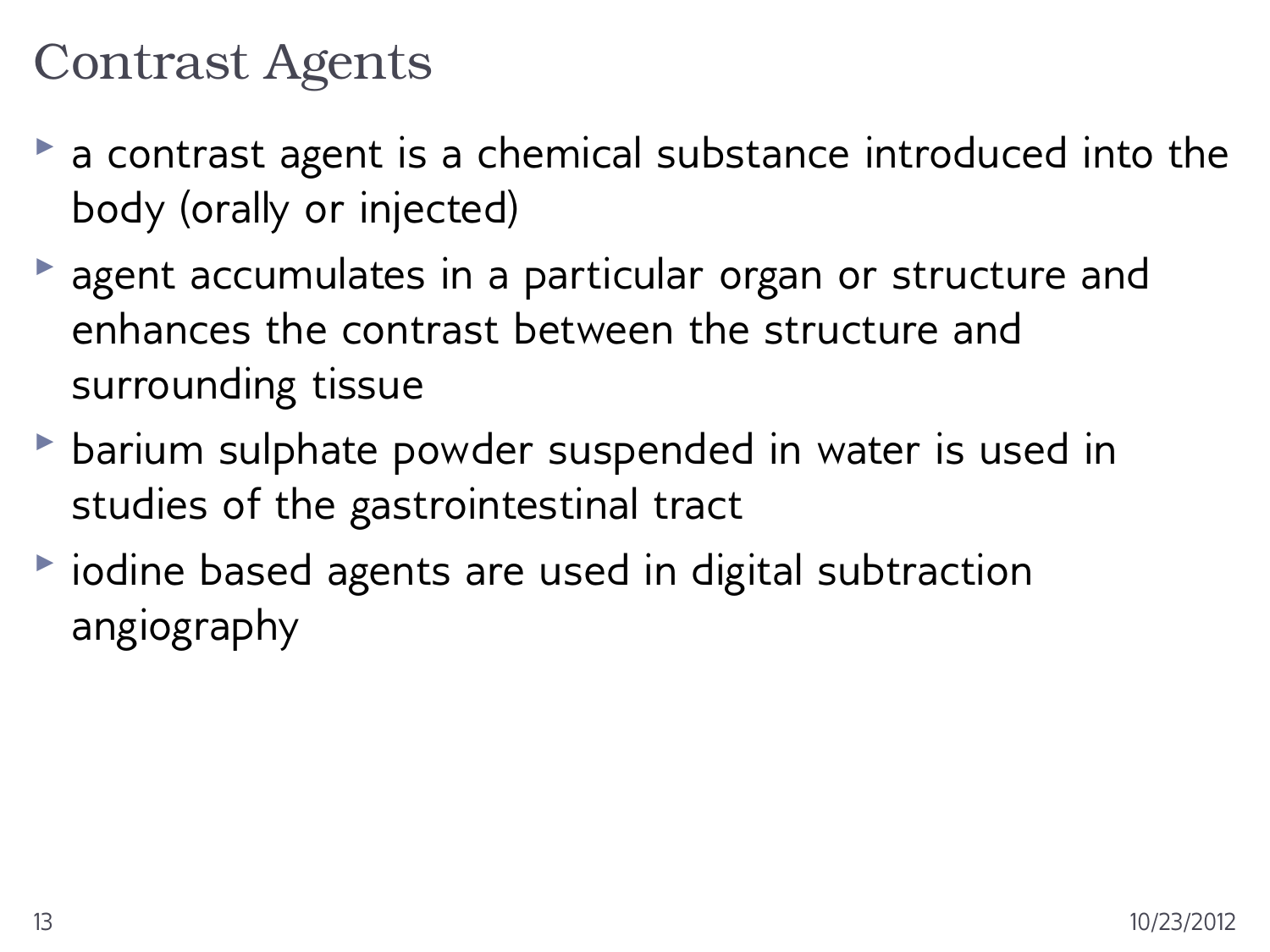

# Contrast Agents
a contrast agent is a chemical substance introduced into the body (orally or injected)
agent accumulates in a particular organ or structure and enhances the contrast between the structure and surrounding tissue
barium sulphate powder suspended in water is used in studies of the gastrointestinal tract
iodine based agents are used in digital subtraction angiography
13

10/23/2012